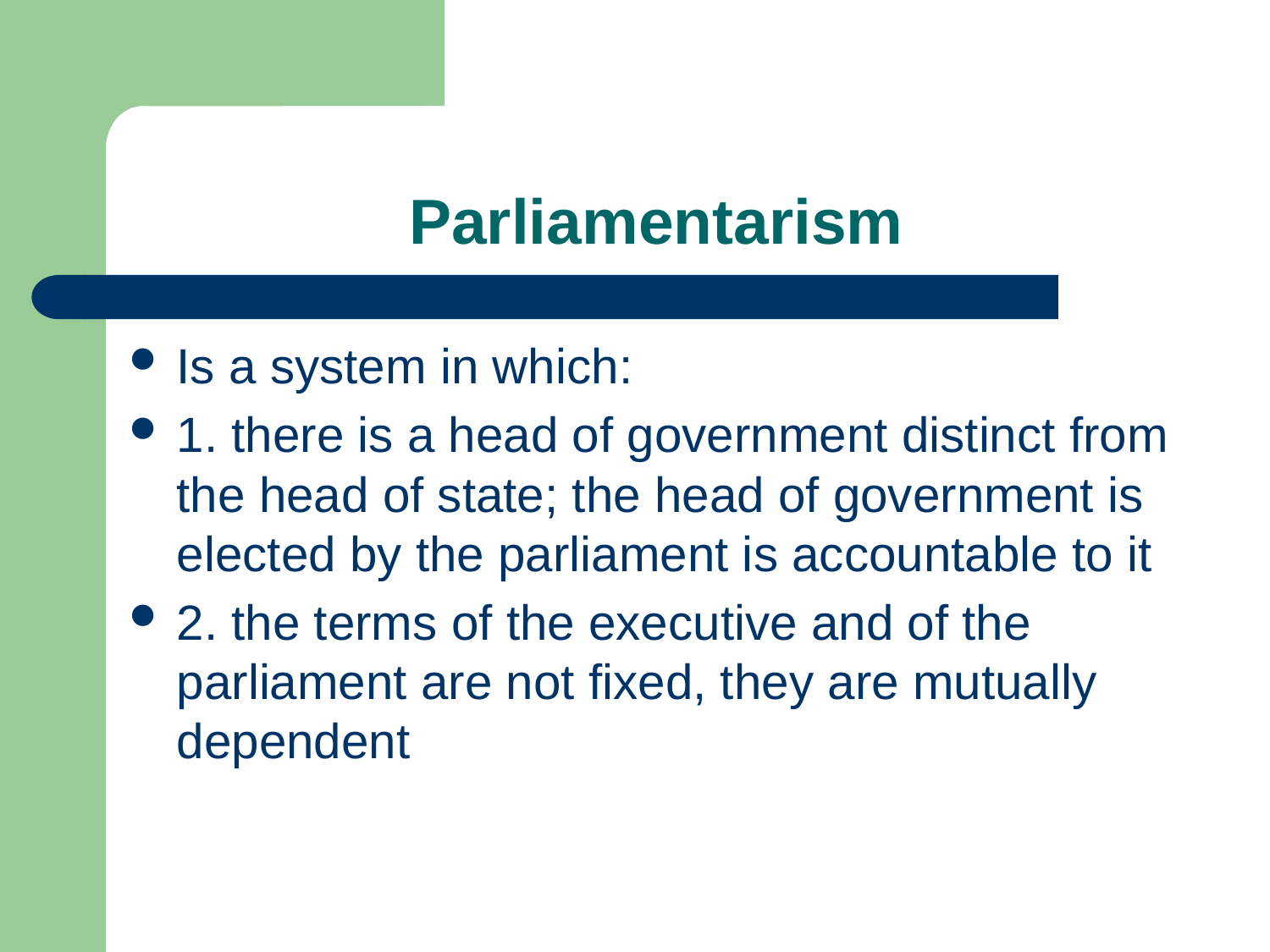

# Parliamentarism
Is a system in which:
1. there is a head of government distinct from the head of state; the head of government is elected by the parliament is accountable to it
2. the terms of the executive and of the parliament are not fixed, they are mutually dependent